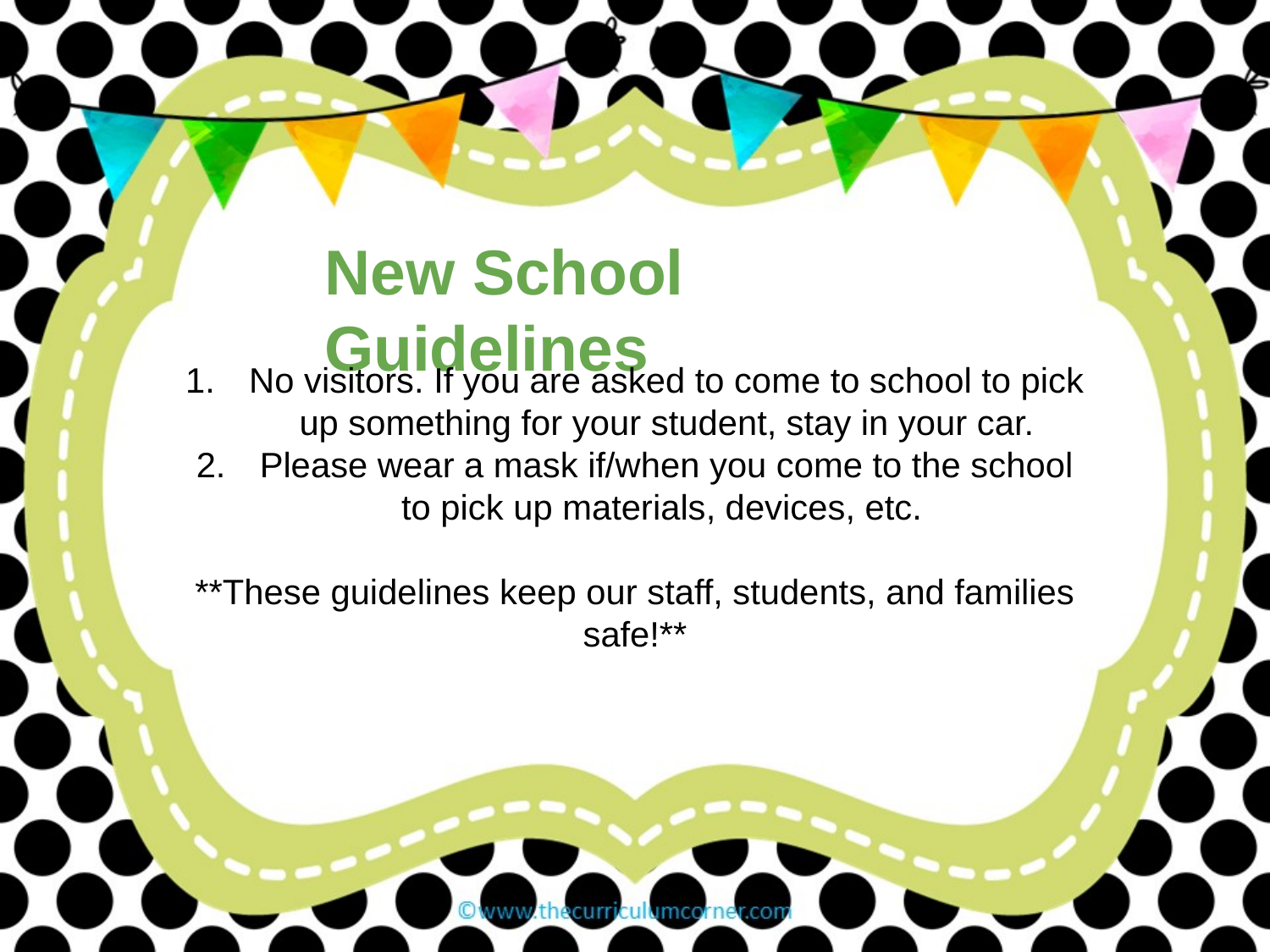

New School Guidelines
No visitors. If you are asked to come to school to pick up something for your student, stay in your car.
Please wear a mask if/when you come to the school to pick up materials, devices, etc.

**These guidelines keep our staff, students, and families safe!**